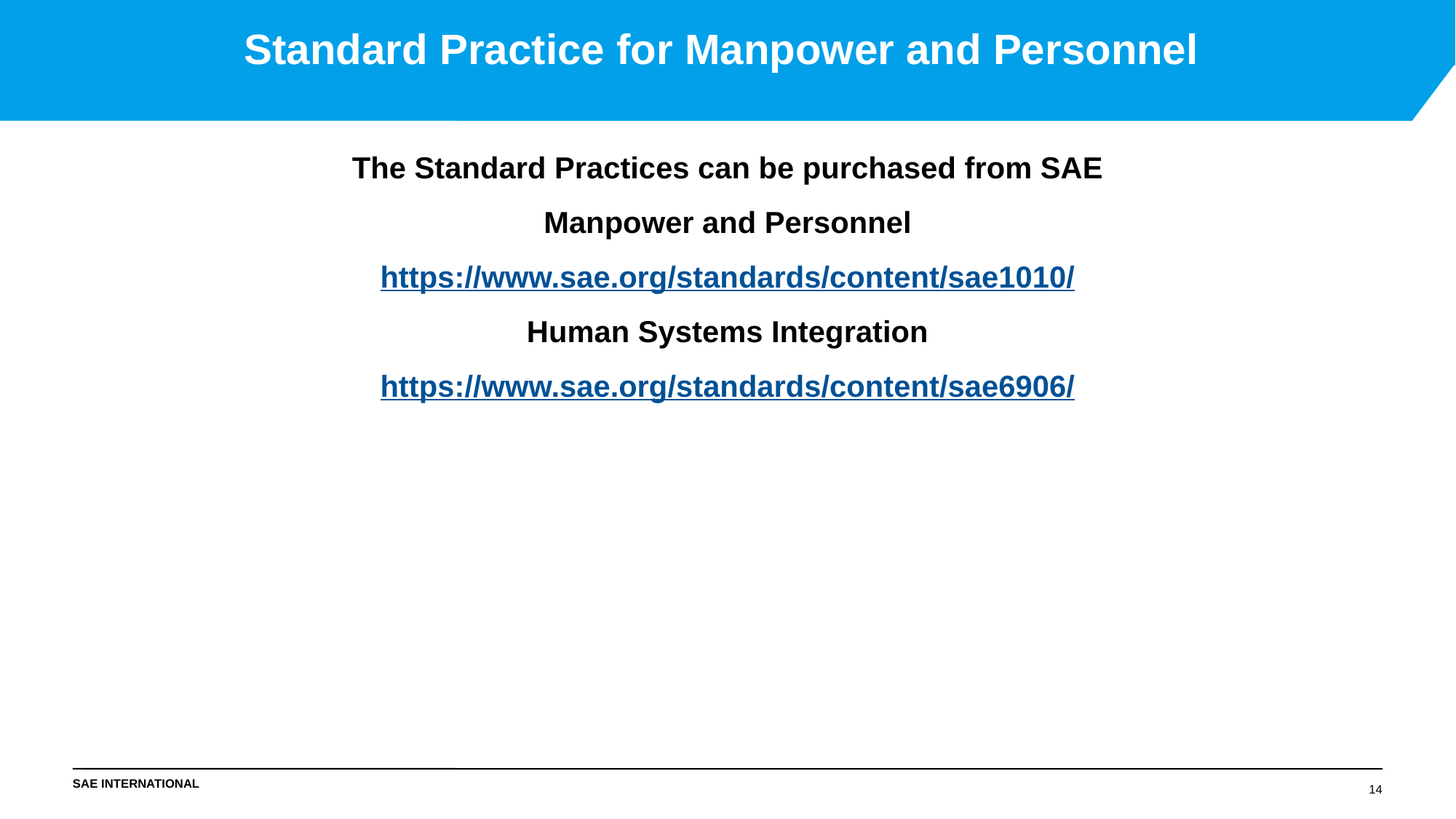

# Standard Practice for Manpower and Personnel
The Standard Practices can be purchased from SAE
Manpower and Personnel
https://www.sae.org/standards/content/sae1010/
Human Systems Integration
https://www.sae.org/standards/content/sae6906/

14